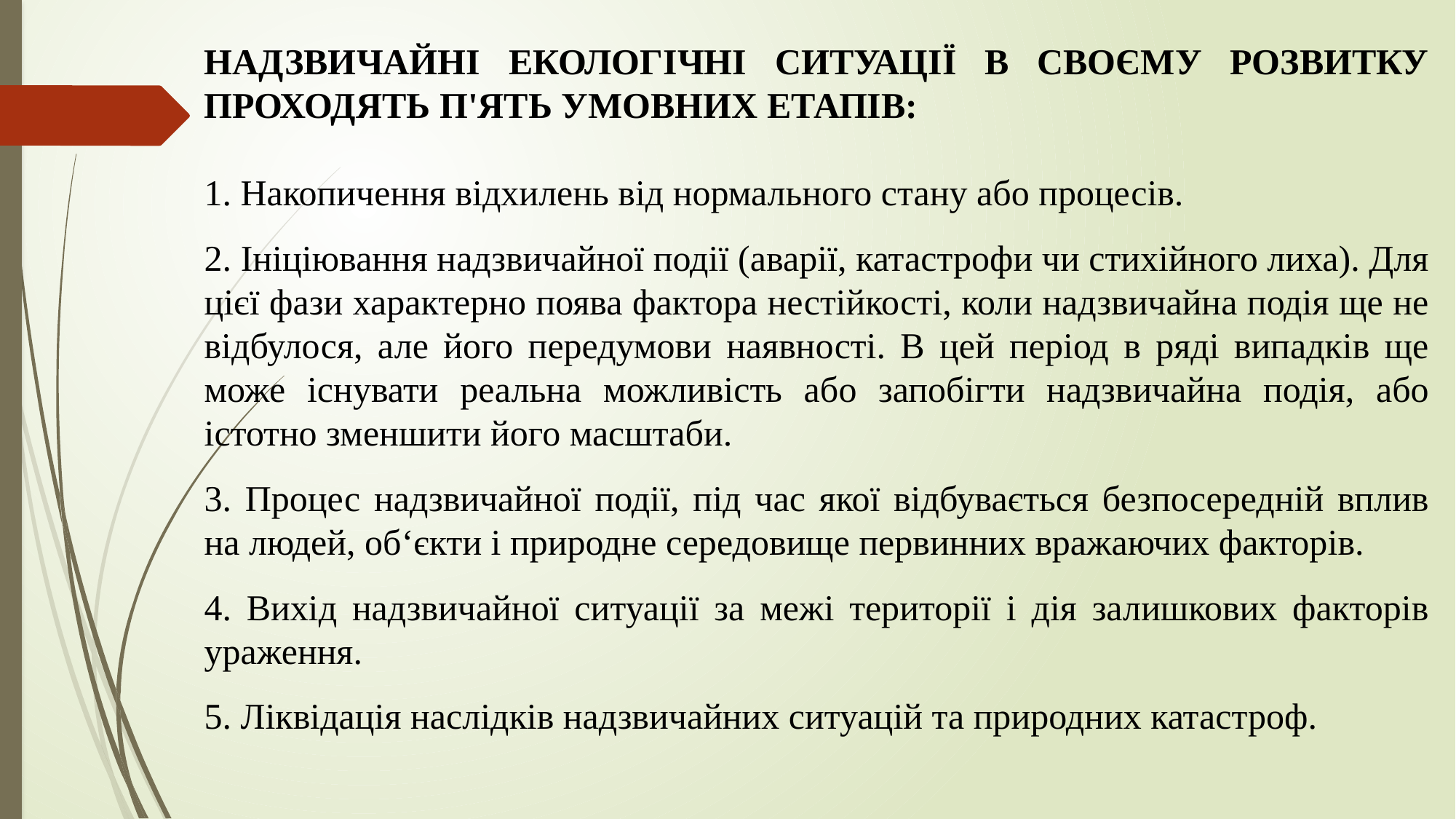

НАДЗВИЧАЙНІ ЕКОЛОГІЧНІ СИТУАЦІЇ В СВОЄМУ РОЗВИТКУ ПРОХОДЯТЬ П'ЯТЬ УМОВНИХ ЕТАПІВ:

1. Накопичення відхилень від нормального стану або процесів.

2. Ініціювання надзвичайної події (аварії, катастрофи чи стихійного лиха). Для цієї фази характерно поява фактора нестійкості, коли надзвичайна подія ще не відбулося, але його передумови наявності. В цей період в ряді випадків ще може існувати реальна можливість або запобігти надзвичайна подія, або істотно зменшити його масштаби.

3. Процес надзвичайної події, під час якої відбувається безпосередній вплив на людей, об‘єкти і природне середовище первинних вражаючих факторів.

4. Вихід надзвичайної ситуації за межі території і дія залишкових факторів ураження.

5. Ліквідація наслідків надзвичайних ситуацій та природних катастроф.